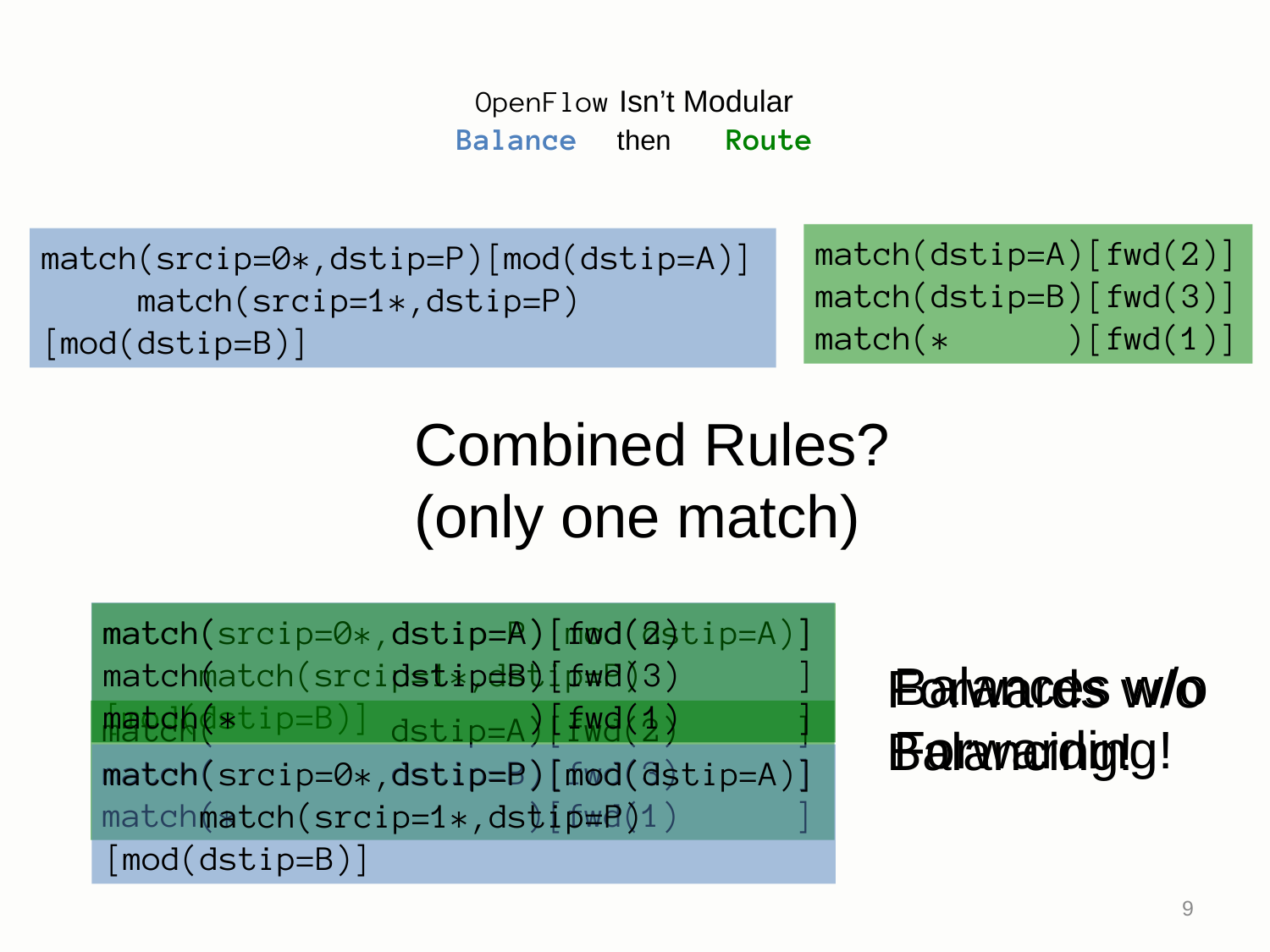

# OpenFlow Isn’t Modular Balance     then       Route
match(dstip=A)[fwd(2)]
match(dstip=B)[fwd(3)]
match(*      )[fwd(1)]
match(srcip=0*,dstip=P)[mod(dstip=A)]      match(srcip=1*,dstip=P)[mod(dstip=B)]
Combined Rules?
(only one match)
match(srcip=0*,dstip=P)[mod(dstip=A)]      match(srcip=1*,dstip=P)[mod(dstip=B)]
match(         dstip=A)[fwd(2)      ]
match(         dstip=B)[fwd(3)      ]
match(*               )[fwd(1)      ]
Balances w/o
Forwarding!
Forwards w/o
Balancing!
match(         dstip=A)[fwd(2)      ]
match(         dstip=B)[fwd(3)      ]
match(*               )[fwd(1)      ]
match(srcip=0*,dstip=P)[mod(dstip=A)]      match(srcip=1*,dstip=P)[mod(dstip=B)]
9